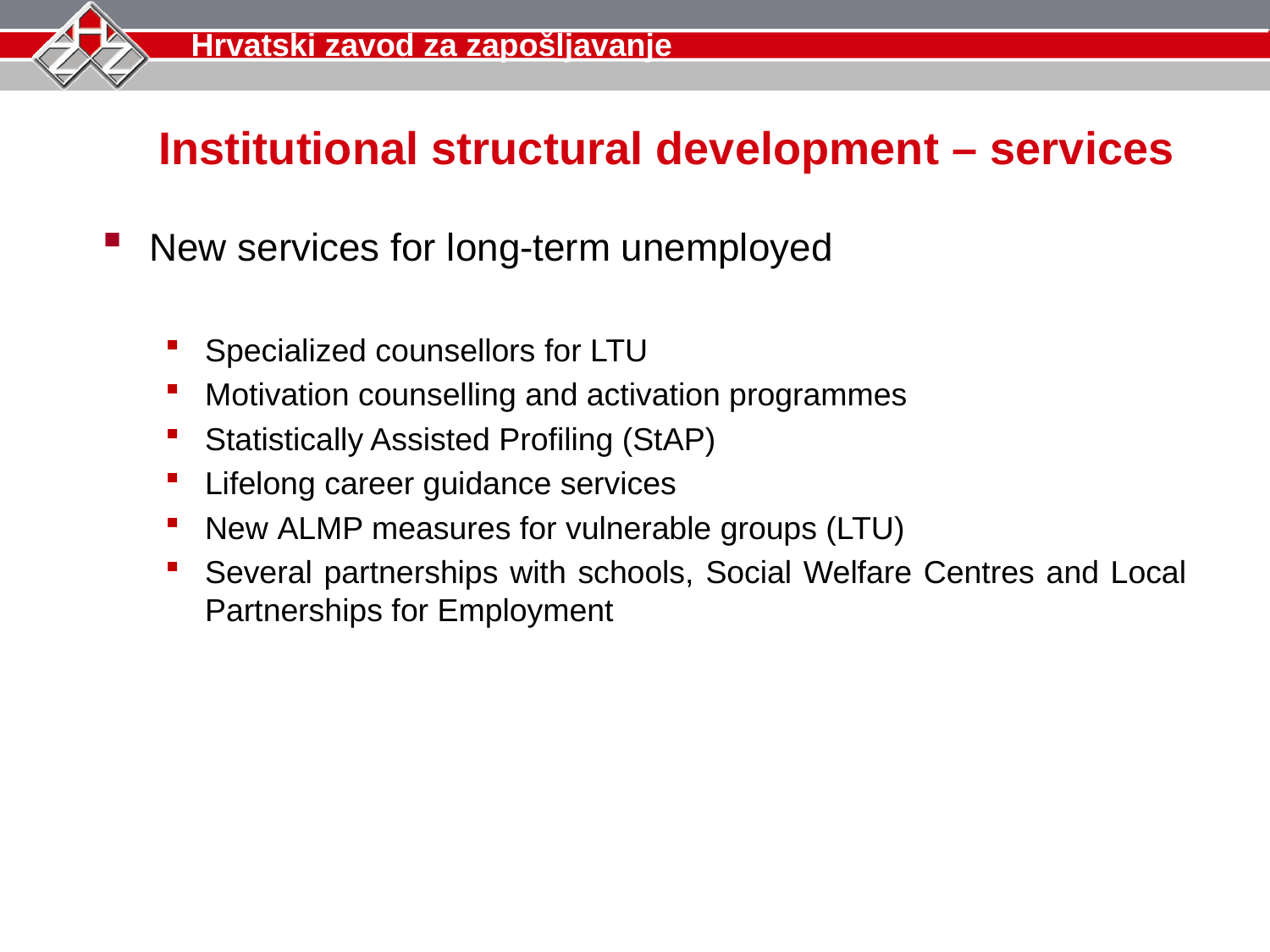

Institutional structural development – services
New services for long-term unemployed

Specialized counsellors for LTU
Motivation counselling and activation programmes
Statistically Assisted Profiling (StAP)
Lifelong career guidance services
New ALMP measures for vulnerable groups (LTU)
Several partnerships with schools, Social Welfare Centres and Local Partnerships for Employment